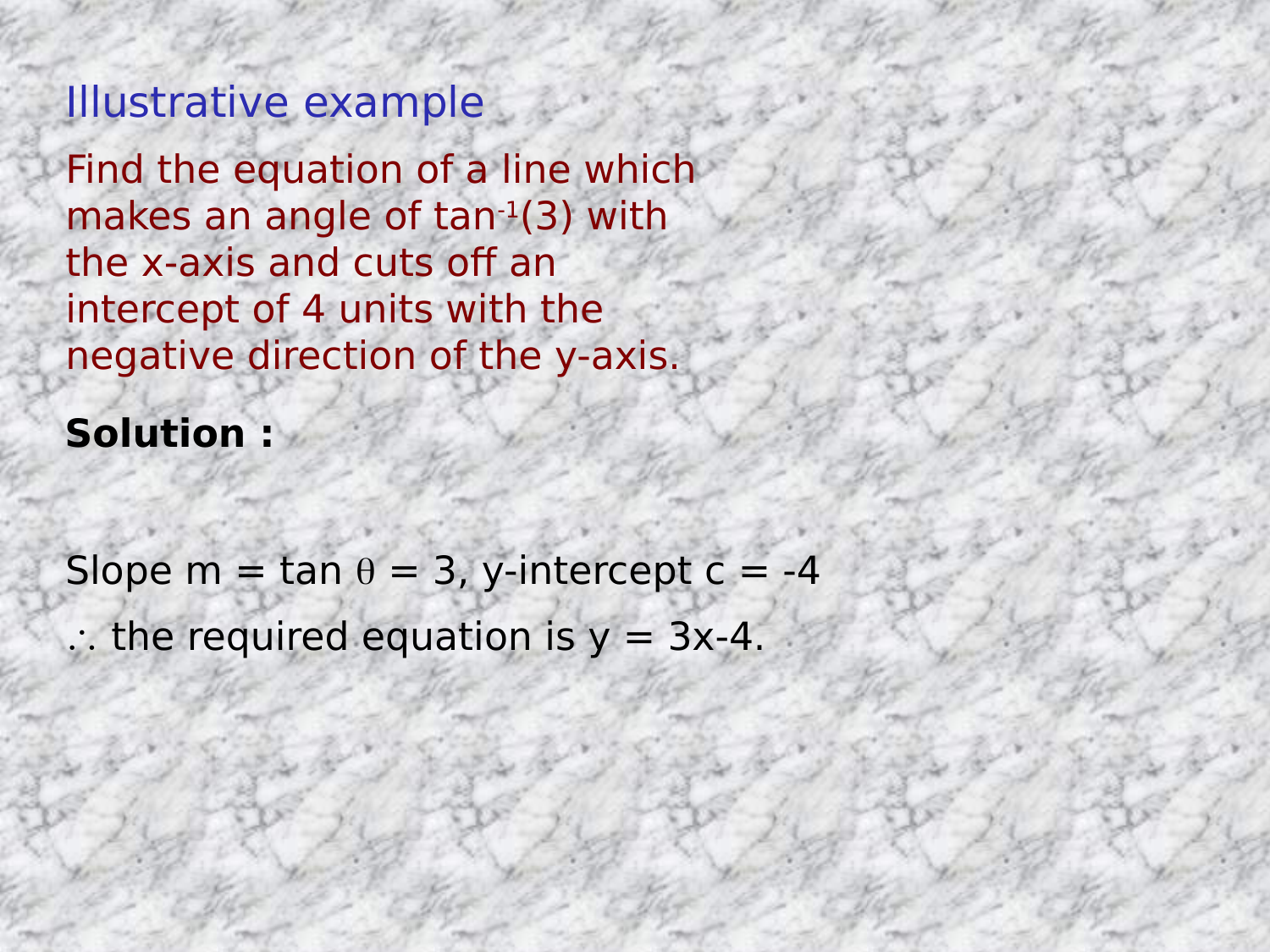

# Illustrative example
Find the equation of a line which makes an angle of tan-1(3) with the x-axis and cuts off an intercept of 4 units with the negative direction of the y-axis.
Solution :
Slope m = tan θ = 3, y-intercept c = -4
∴ the required equation is y = 3x-4.